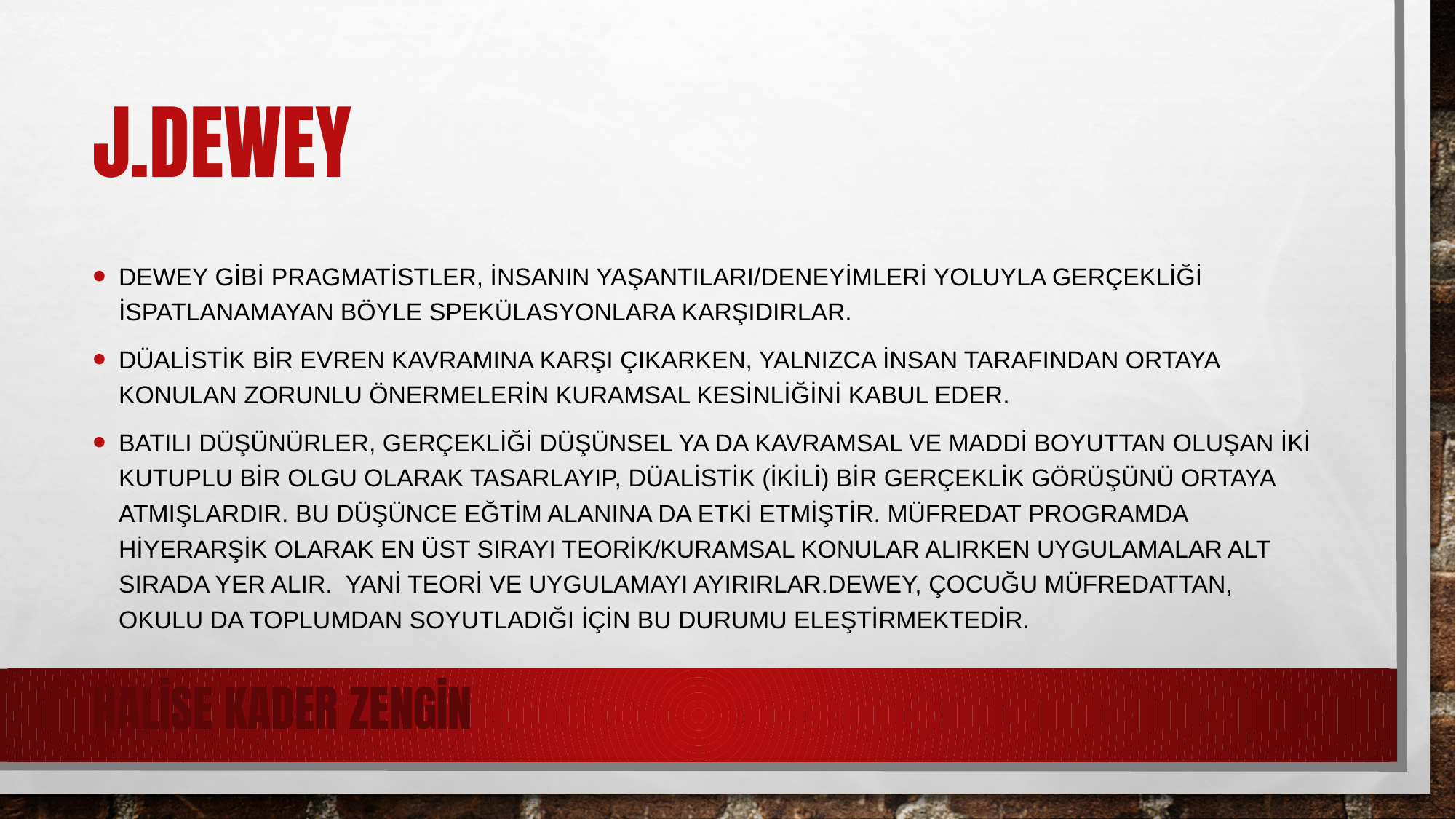

# j.dewey
Dewey gibi pragmatistler, insanın yaşantıları/deneyimleri yoluyla gerçekliği ispatlanamayan böyle spekülasyonlara karşıdırlar.
Düalistik bir evren kavramına karşı çıkarken, yalnızca insan tarafından ortaya konulan zorunlu önermelerin kuramsal kesinliğini kabul eder.
Batılı düşünürler, gerçekliği düşünsel ya da kavramsal ve maddi boyuttan oluşan iki kutuplu bir olgu olarak tasarlayıp, düalistik (ikili) bir gerçeklik görüşünü ortaya atmışlardır. Bu düşünce eğtim alanına da etki etmiştir. Müfredat programda hiyerarşik olarak en üst sırayı teorik/kuramsal konular alırken uygulamalar alt sırada yer alır.  Yani teori ve uygulamayı ayırırlar.dewey, çocuğu müfredattan, okulu da toplumdan soyutladığı için bu durumu eleştirmektedir.
HALİSE KADER ZENGİN